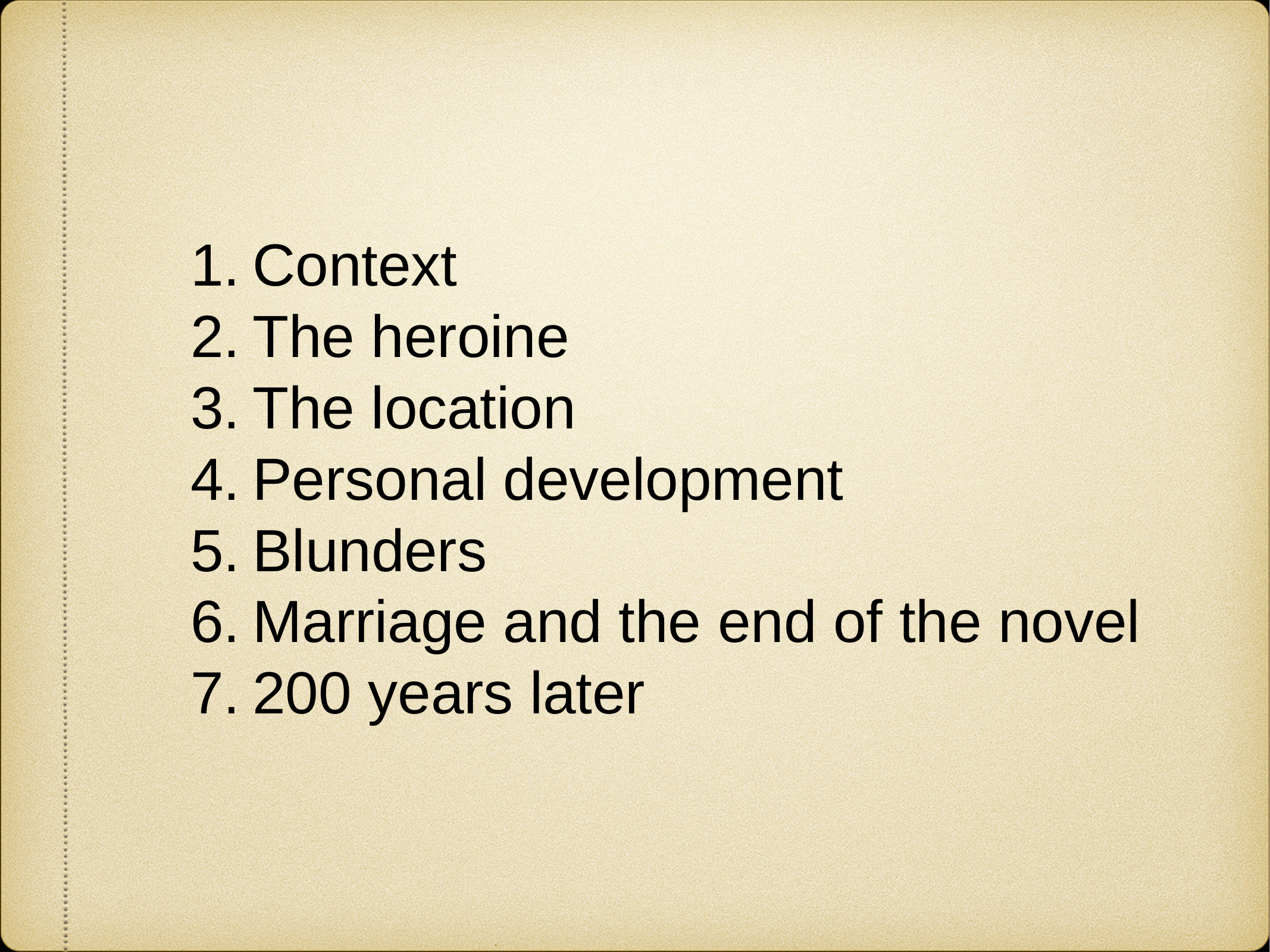

Context
The heroine
The location
Personal development
Blunders
Marriage and the end of the novel
200 years later